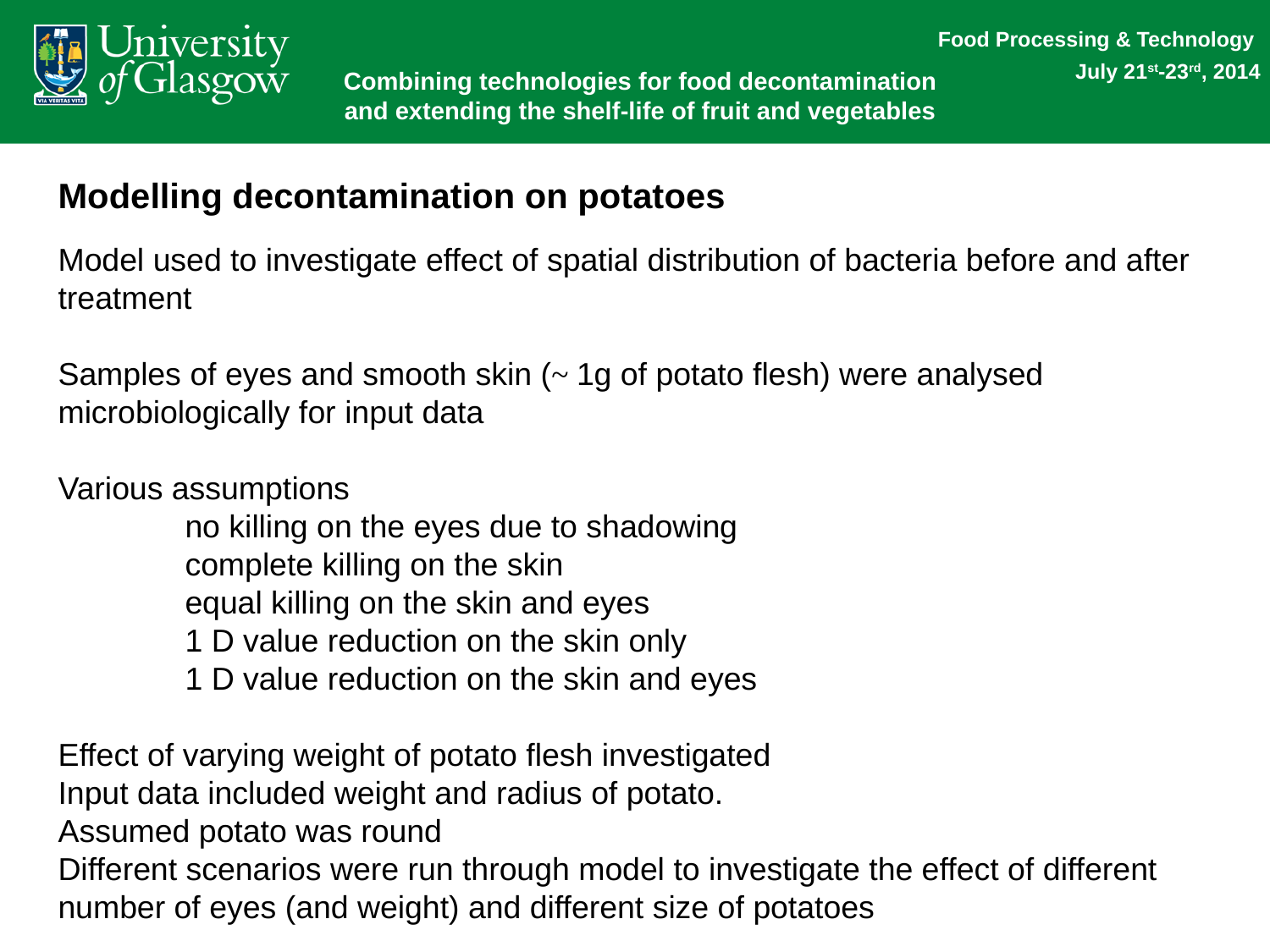

Modelling decontamination on potatoes
Model used to investigate effect of spatial distribution of bacteria before and after treatment

Samples of eyes and smooth skin (~ 1g of potato flesh) were analysed microbiologically for input data

Various assumptions
	no killing on the eyes due to shadowing
	complete killing on the skin
	equal killing on the skin and eyes
	1 D value reduction on the skin only
	1 D value reduction on the skin and eyes

Effect of varying weight of potato flesh investigated
Input data included weight and radius of potato.
Assumed potato was round
Different scenarios were run through model to investigate the effect of different number of eyes (and weight) and different size of potatoes